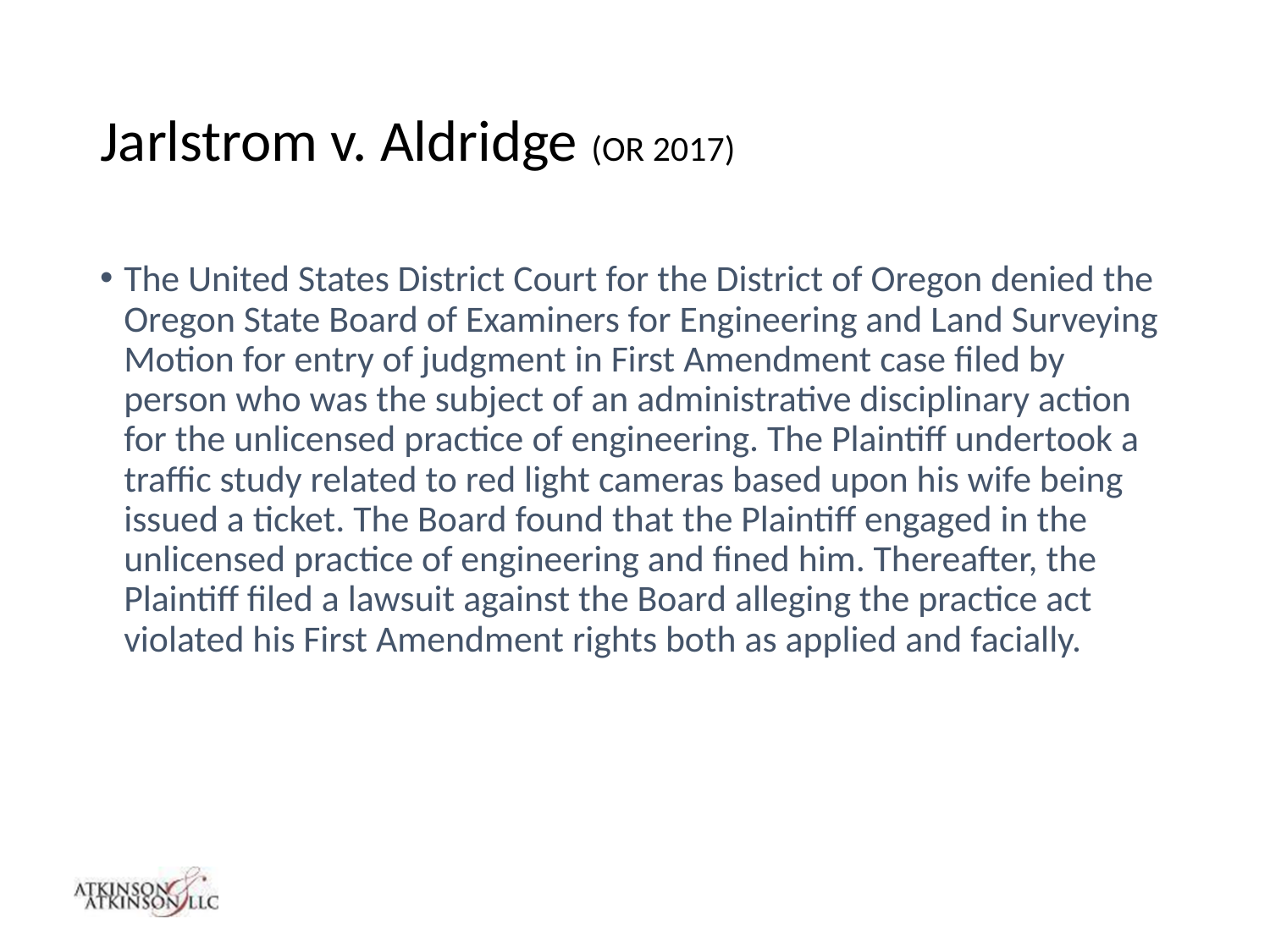

# Jarlstrom v. Aldridge (OR 2017)
The United States District Court for the District of Oregon denied the Oregon State Board of Examiners for Engineering and Land Surveying Motion for entry of judgment in First Amendment case filed by person who was the subject of an administrative disciplinary action for the unlicensed practice of engineering. The Plaintiff undertook a traffic study related to red light cameras based upon his wife being issued a ticket. The Board found that the Plaintiff engaged in the unlicensed practice of engineering and fined him. Thereafter, the Plaintiff filed a lawsuit against the Board alleging the practice act violated his First Amendment rights both as applied and facially.